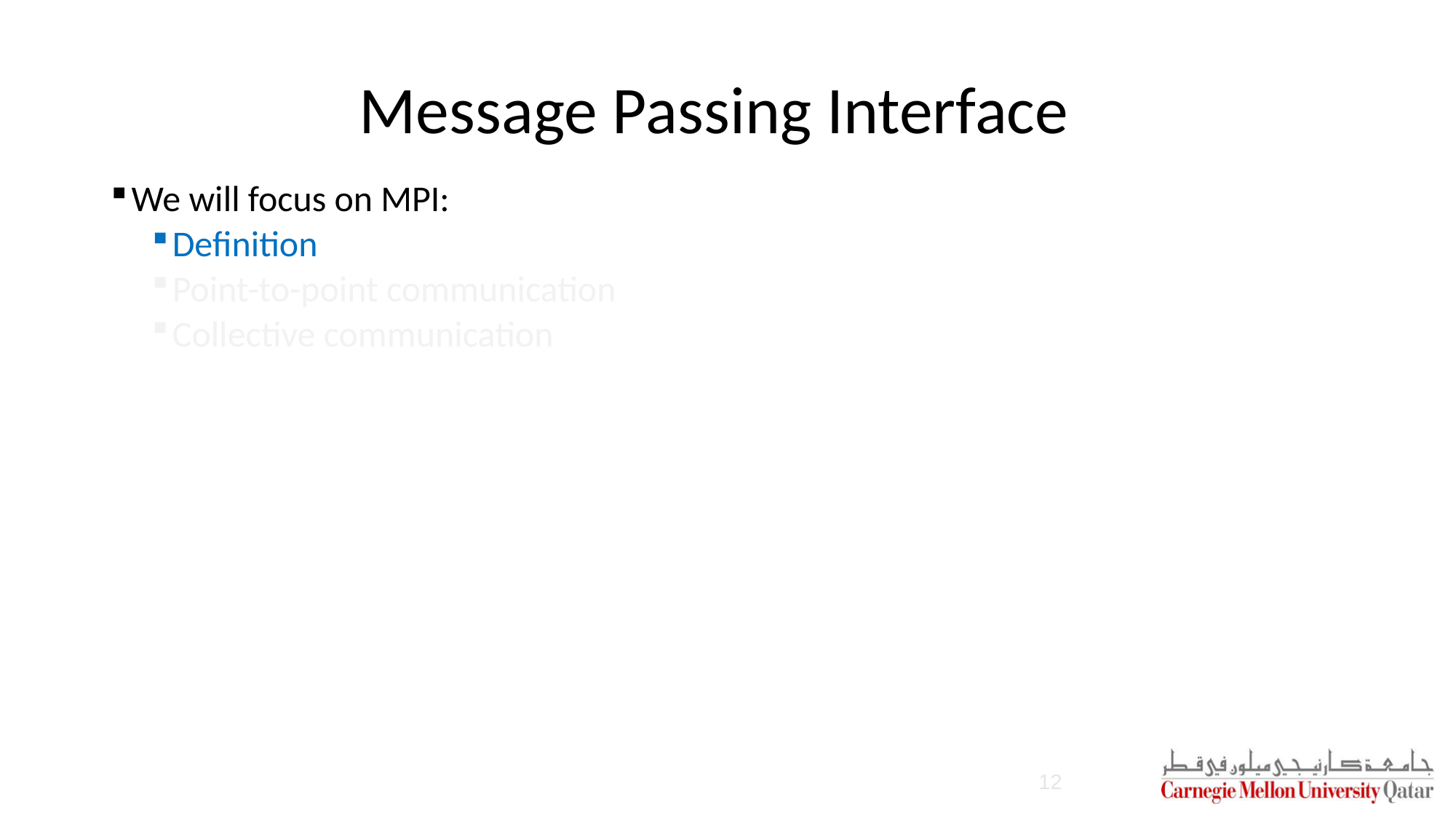

# Message Passing Interface
We will focus on MPI:
Definition
Point-to-point communication
Collective communication

12